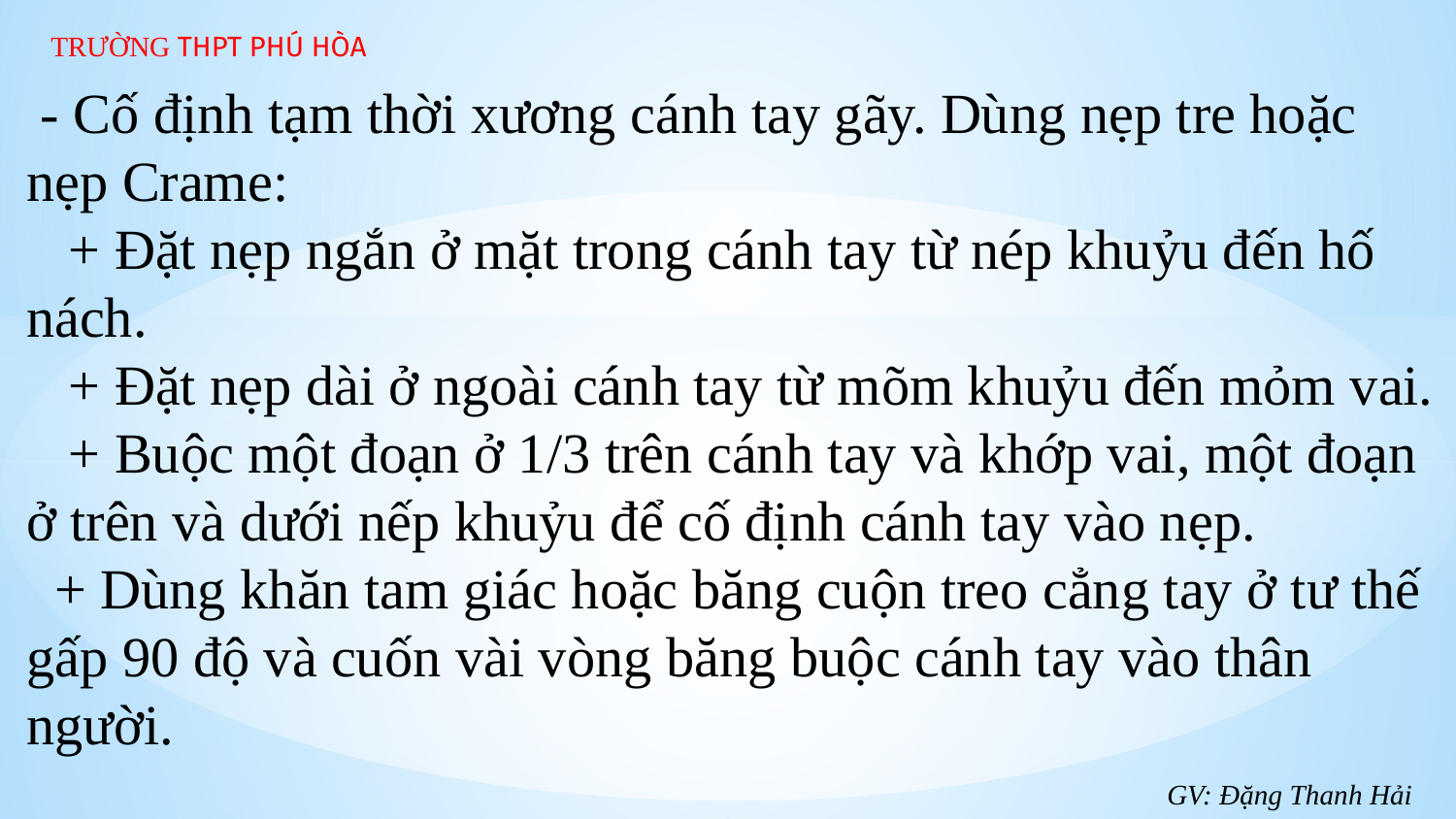

TRƯỜNG THPT PHÚ HÒA
 - Cố định tạm thời xương cánh tay gãy. Dùng nẹp tre hoặc nẹp Crame:
   + Đặt nẹp ngắn ở mặt trong cánh tay từ nép khuỷu đến hố nách.
   + Đặt nẹp dài ở ngoài cánh tay từ mõm khuỷu đến mỏm vai.
   + Buộc một đoạn ở 1/3 trên cánh tay và khớp vai, một đoạn ở trên và dưới nếp khuỷu để cố định cánh tay vào nẹp.
  + Dùng khăn tam giác hoặc băng cuộn treo cẳng tay ở tư thế gấp 90 độ và cuốn vài vòng băng buộc cánh tay vào thân người.
GV: Đặng Thanh Hải